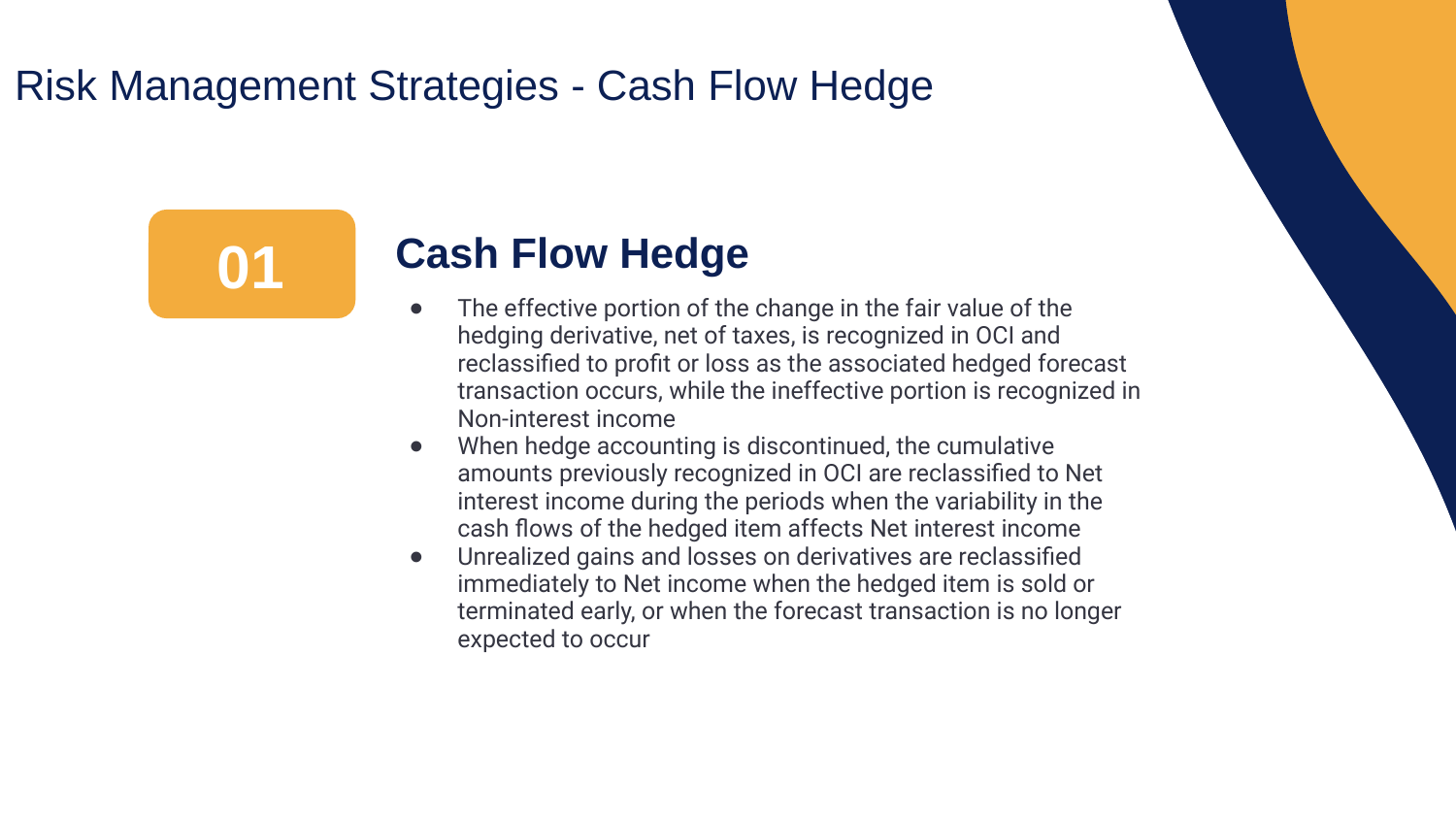

Risk Management Strategies - Cash Flow Hedge

Cash Flow Hedge
01
The effective portion of the change in the fair value of the hedging derivative, net of taxes, is recognized in OCI and reclassified to profit or loss as the associated hedged forecast transaction occurs, while the ineffective portion is recognized in Non-interest income
When hedge accounting is discontinued, the cumulative amounts previously recognized in OCI are reclassified to Net interest income during the periods when the variability in the cash flows of the hedged item affects Net interest income
Unrealized gains and losses on derivatives are reclassified immediately to Net income when the hedged item is sold or terminated early, or when the forecast transaction is no longer expected to occur